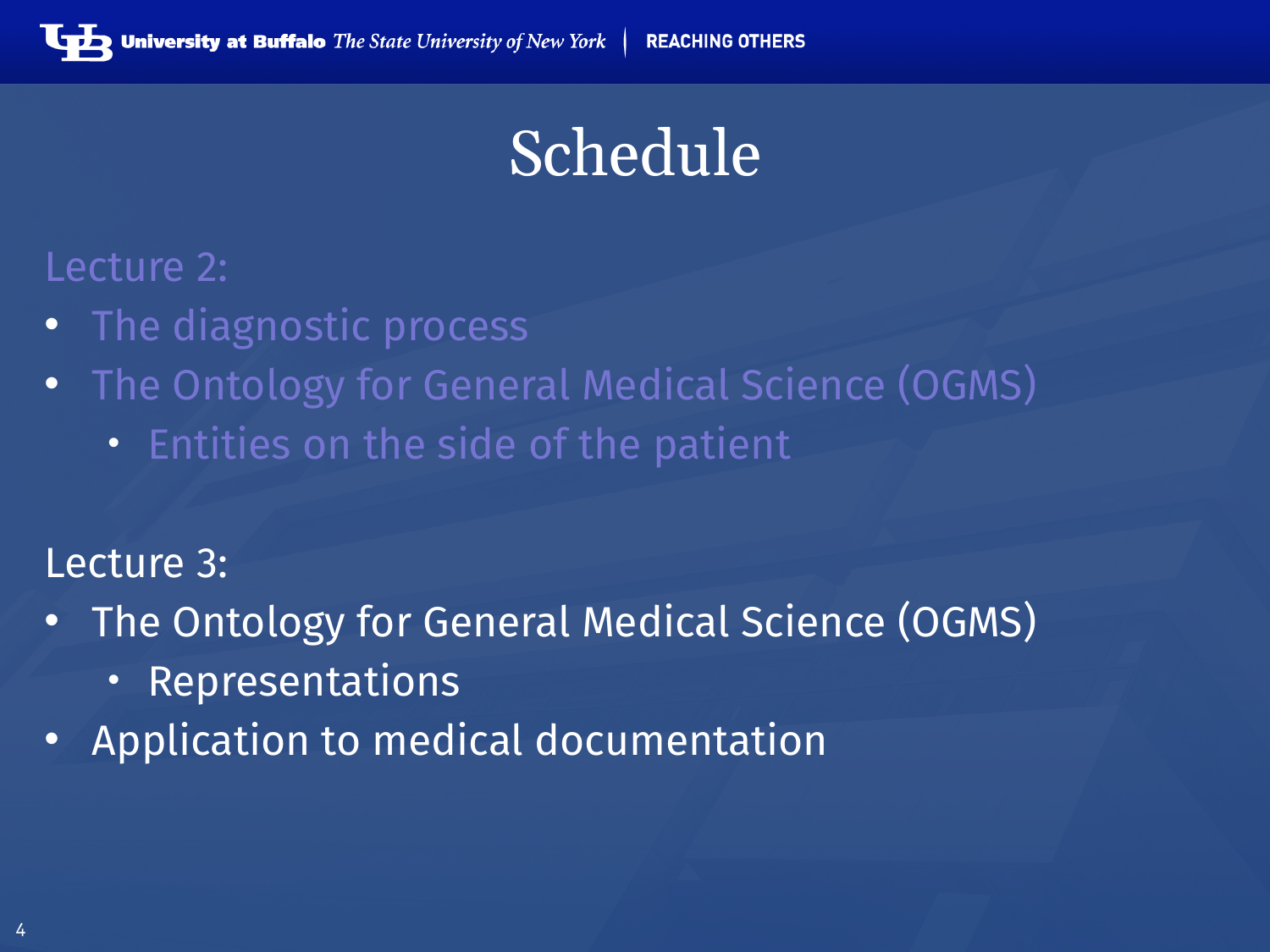

# Schedule
Lecture 2:
The diagnostic process
The Ontology for General Medical Science (OGMS)
Entities on the side of the patient

Lecture 3:
The Ontology for General Medical Science (OGMS)
Representations
Application to medical documentation